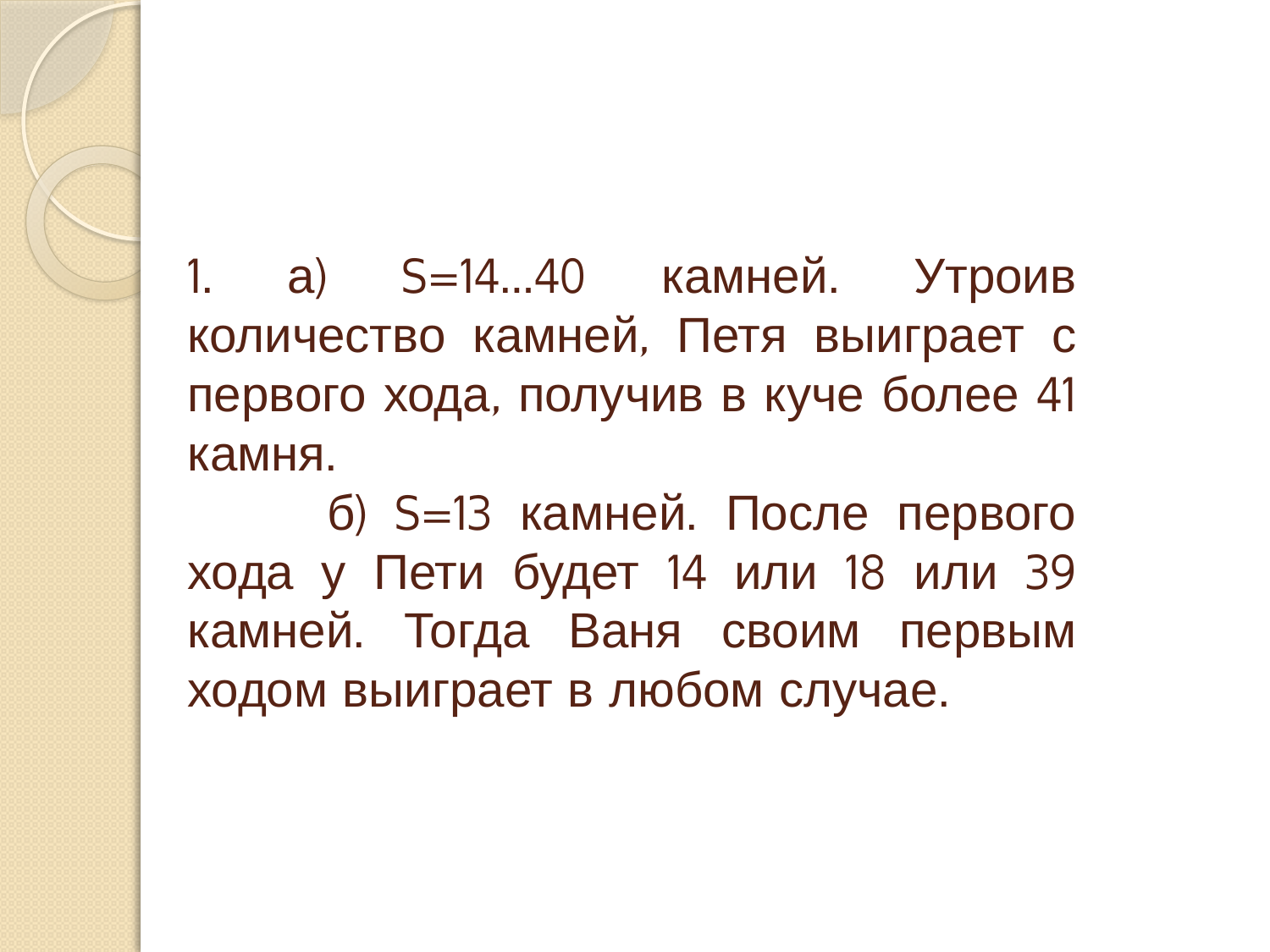

# 1. а) S=14…40 камней. Утроив количество камней, Петя выиграет с первого хода, получив в куче более 41 камня. б) S=13 камней. После первого хода у Пети будет 14 или 18 или 39 камней. Тогда Ваня своим первым ходом выиграет в любом случае.